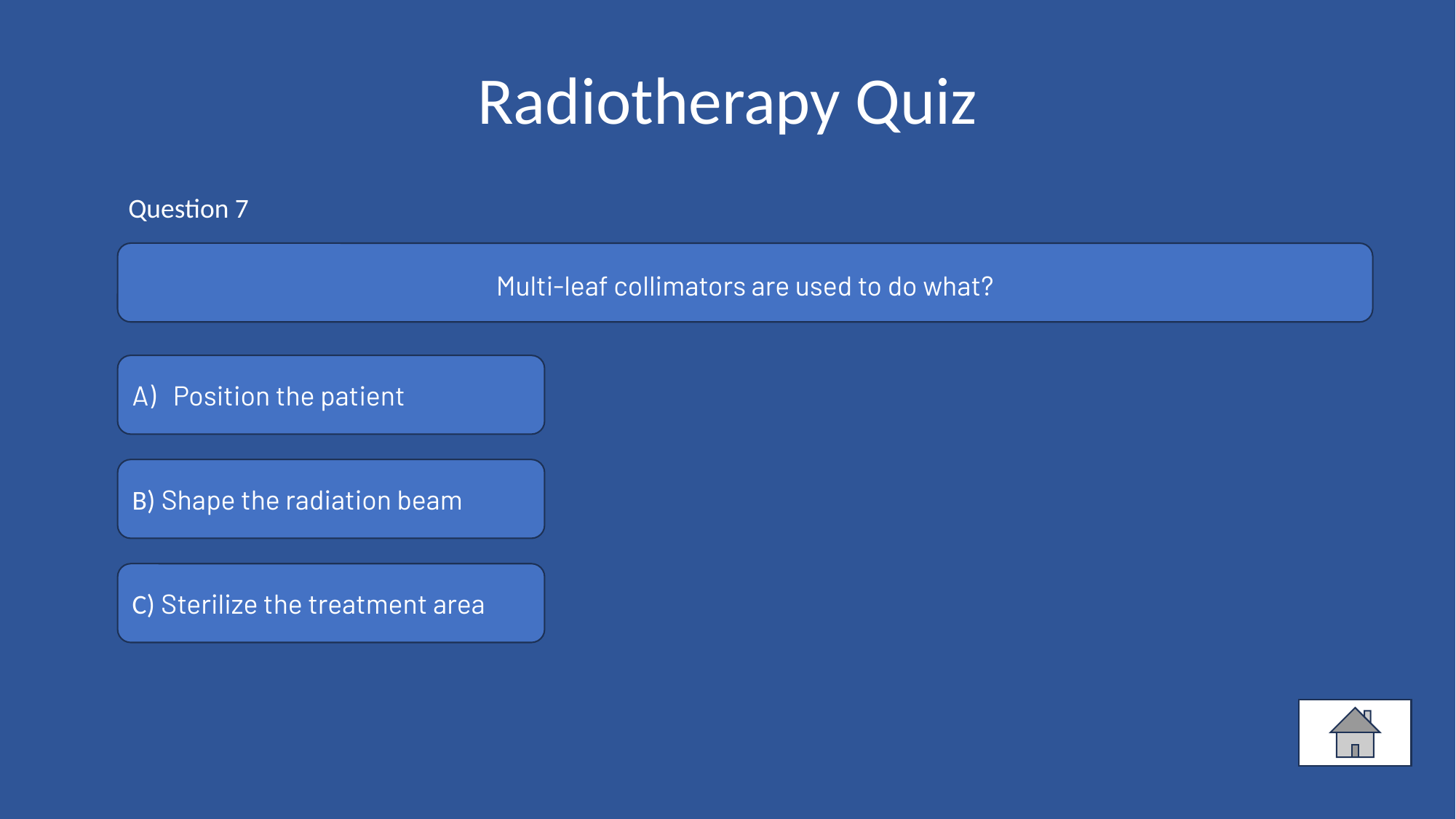

# Radiotherapy Quiz
Question 7
Multi-leaf collimators are used to do what?
Position the patient
B) Shape the radiation beam
C) Sterilize the treatment area